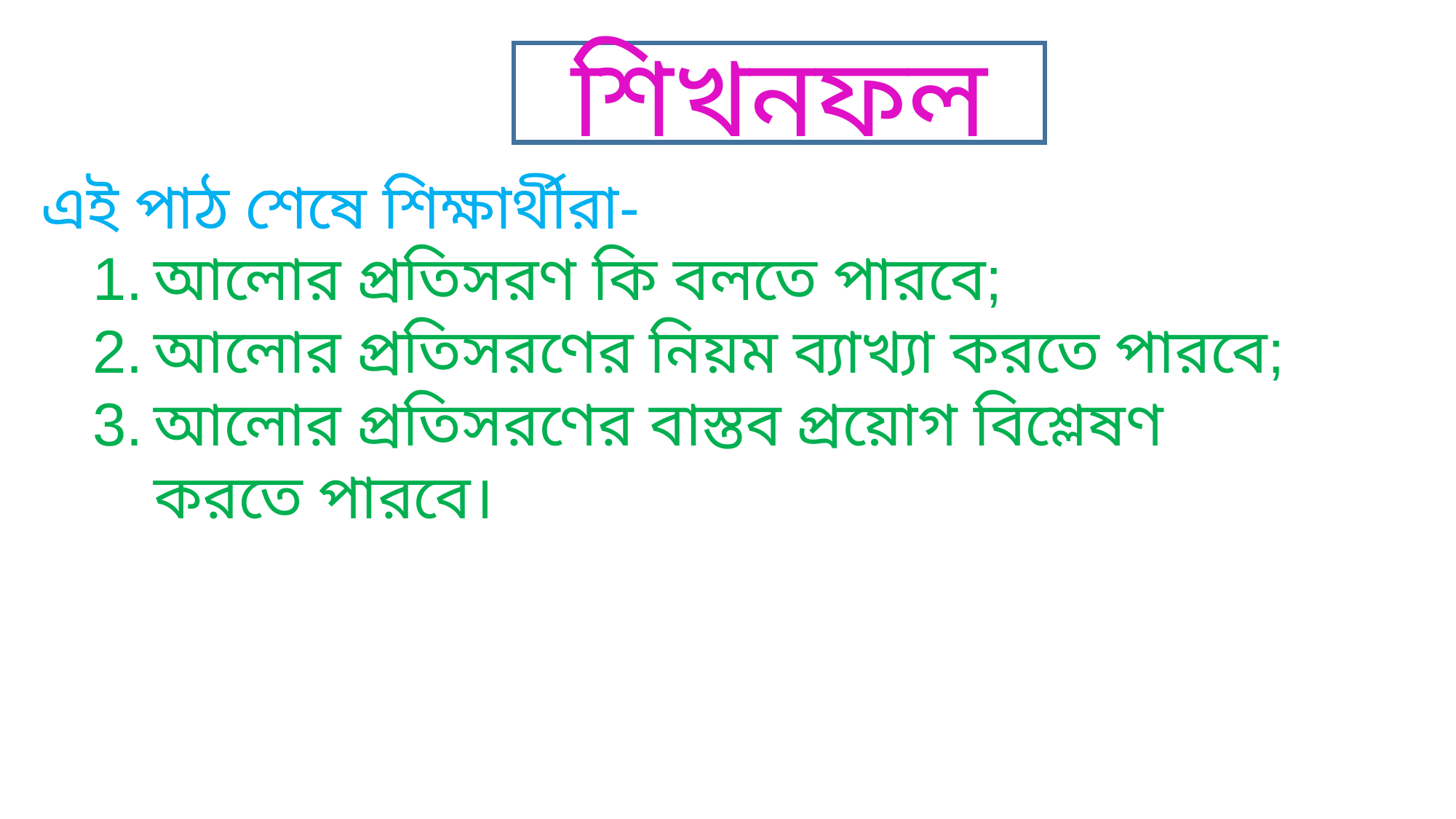

শিখনফল
এই পাঠ শেষে শিক্ষার্থীরা-
আলোর প্রতিসরণ কি বলতে পারবে;
আলোর প্রতিসরণের নিয়ম ব্যাখ্যা করতে পারবে;
আলোর প্রতিসরণের বাস্তব প্রয়োগ বিশ্লেষণ করতে পারবে।